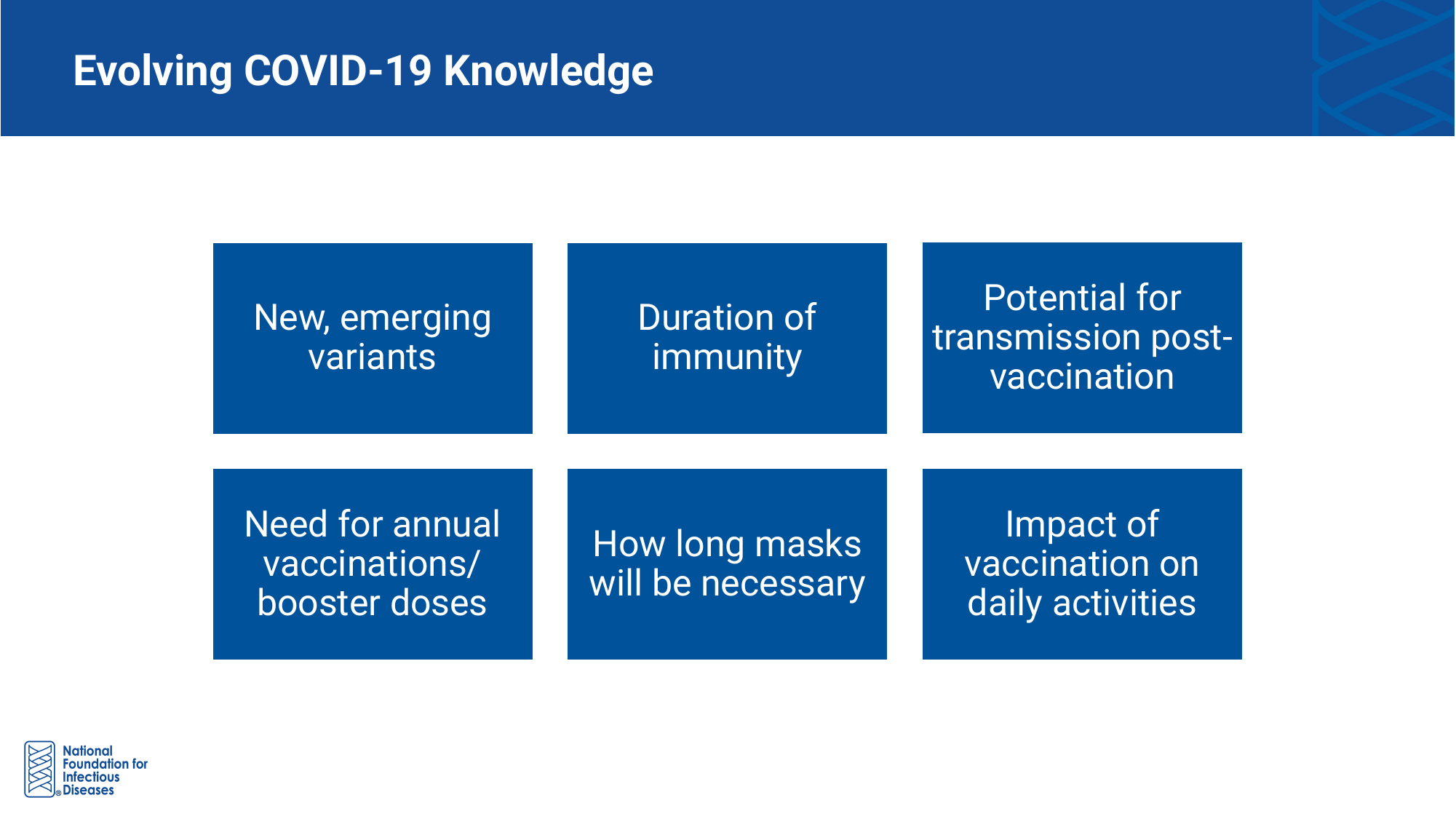

# Evolving COVID-19 Knowledge
New, emerging variants
Duration of immunity
Potential for transmission post-vaccination
Need for annual vaccinations/ booster doses
How long masks will be necessary
Impact of vaccination on daily activities